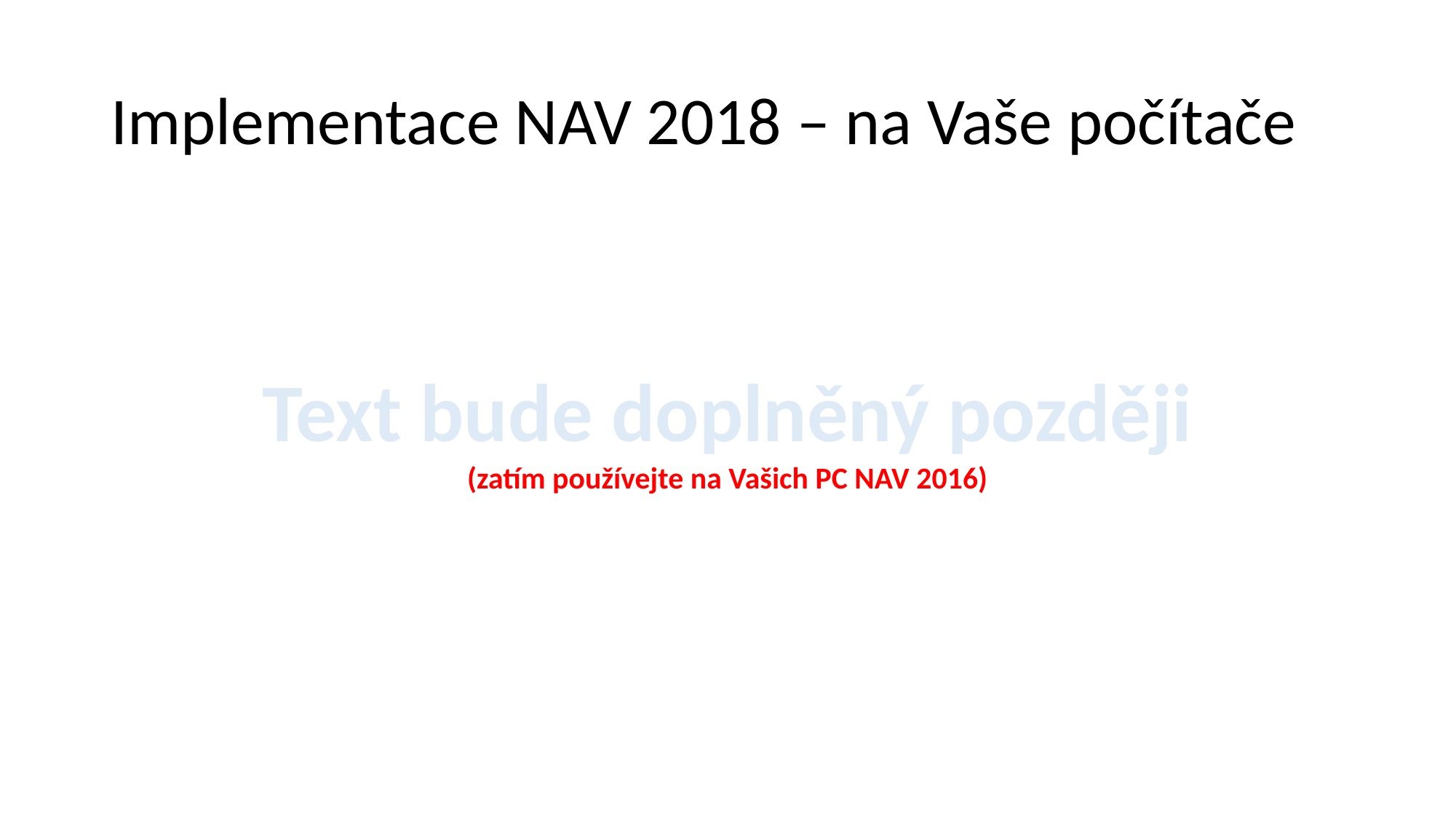

# Implementace NAV 2018 – na Vaše počítače
Text bude doplněný později
(zatím používejte na Vašich PC NAV 2016)